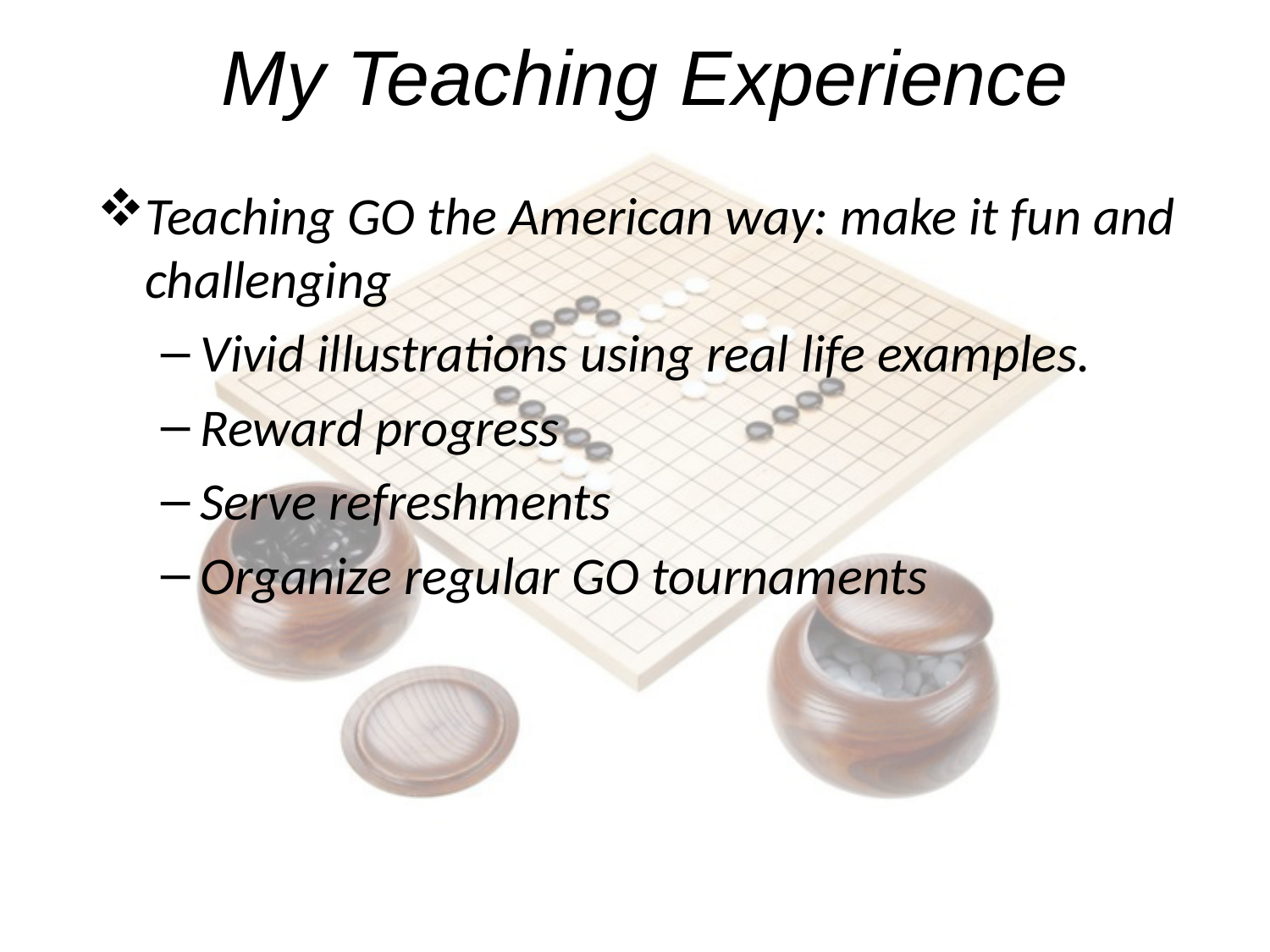

My Teaching Experience
Teaching GO the American way: make it fun and challenging
Vivid illustrations using real life examples.
Reward progress
Serve refreshments
Organize regular GO tournaments